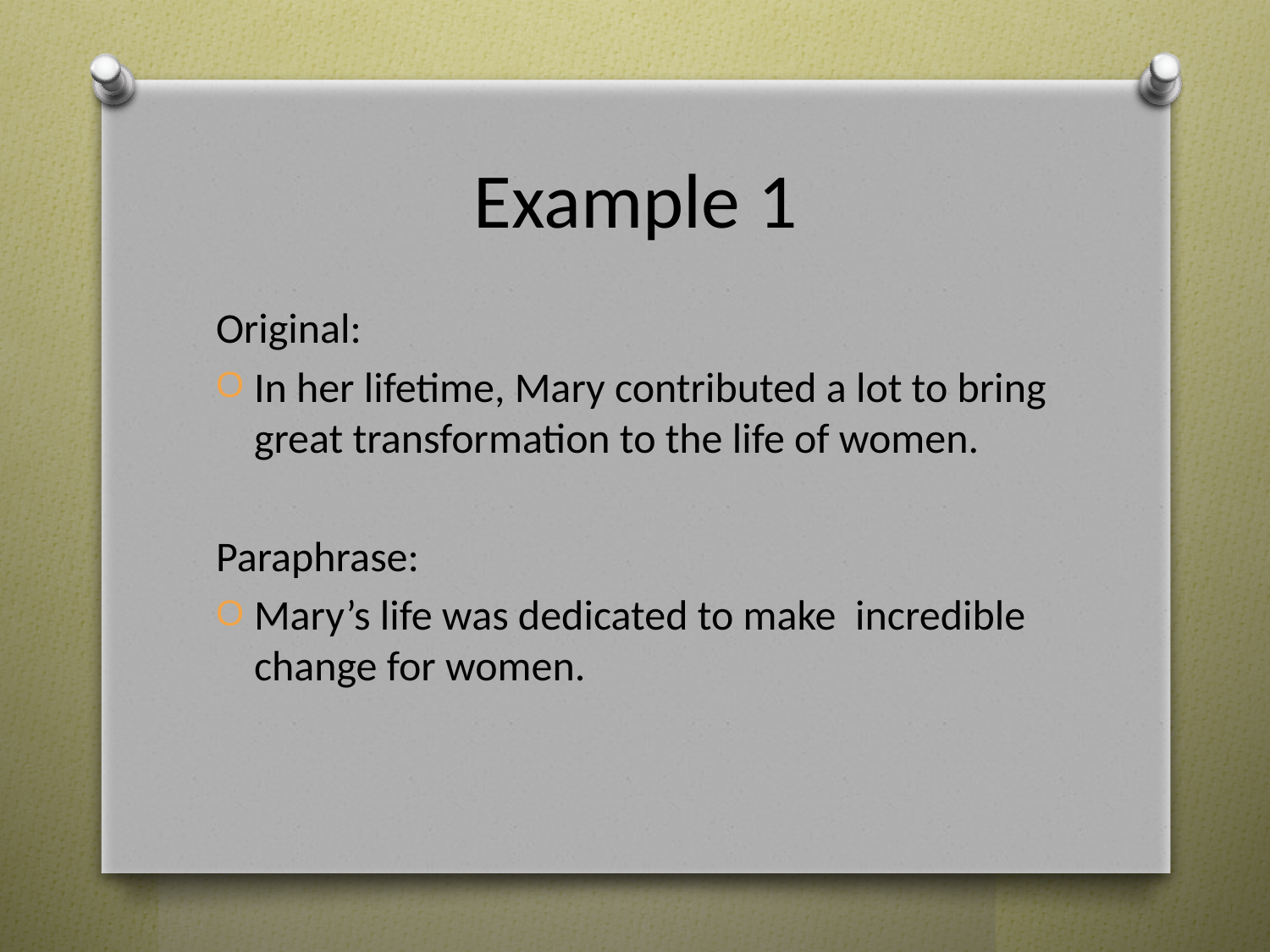

# Example 1
Original:
In her lifetime, Mary contributed a lot to bring great transformation to the life of women.

Paraphrase:
Mary’s life was dedicated to make  incredible change for women.